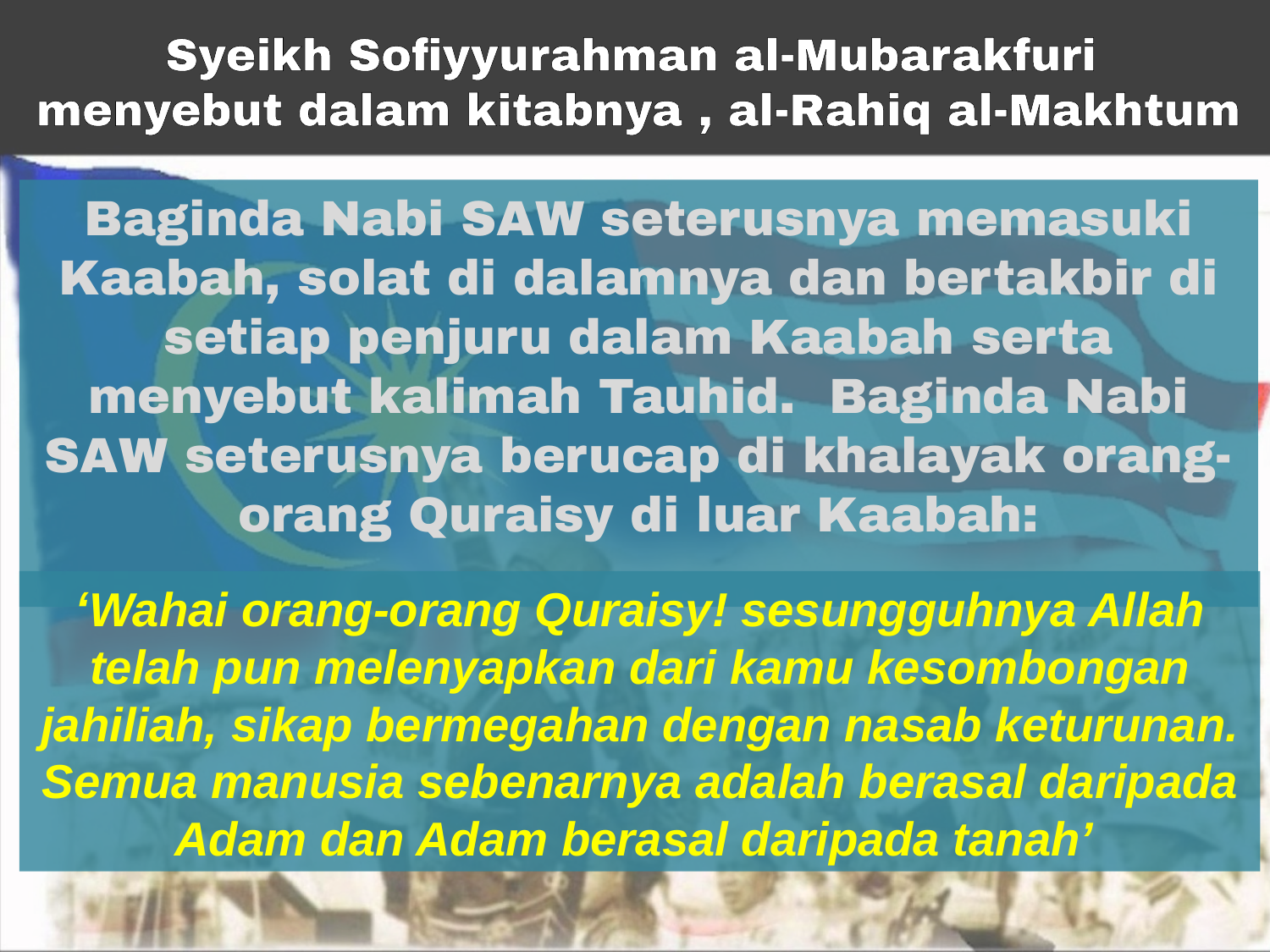

Syeikh Sofiyyurahman al-Mubarakfuri
menyebut dalam kitabnya , al-Rahiq al-Makhtum
Baginda Nabi SAW seterusnya memasuki Kaabah, solat di dalamnya dan bertakbir di setiap penjuru dalam Kaabah serta menyebut kalimah Tauhid.  Baginda Nabi SAW seterusnya berucap di khalayak orang-orang Quraisy di luar Kaabah:

‘Wahai orang-orang Quraisy! sesungguhnya Allah telah pun melenyapkan dari kamu kesombongan jahiliah, sikap bermegahan dengan nasab keturunan. Semua manusia sebenarnya adalah berasal daripada Adam dan Adam berasal daripada tanah’